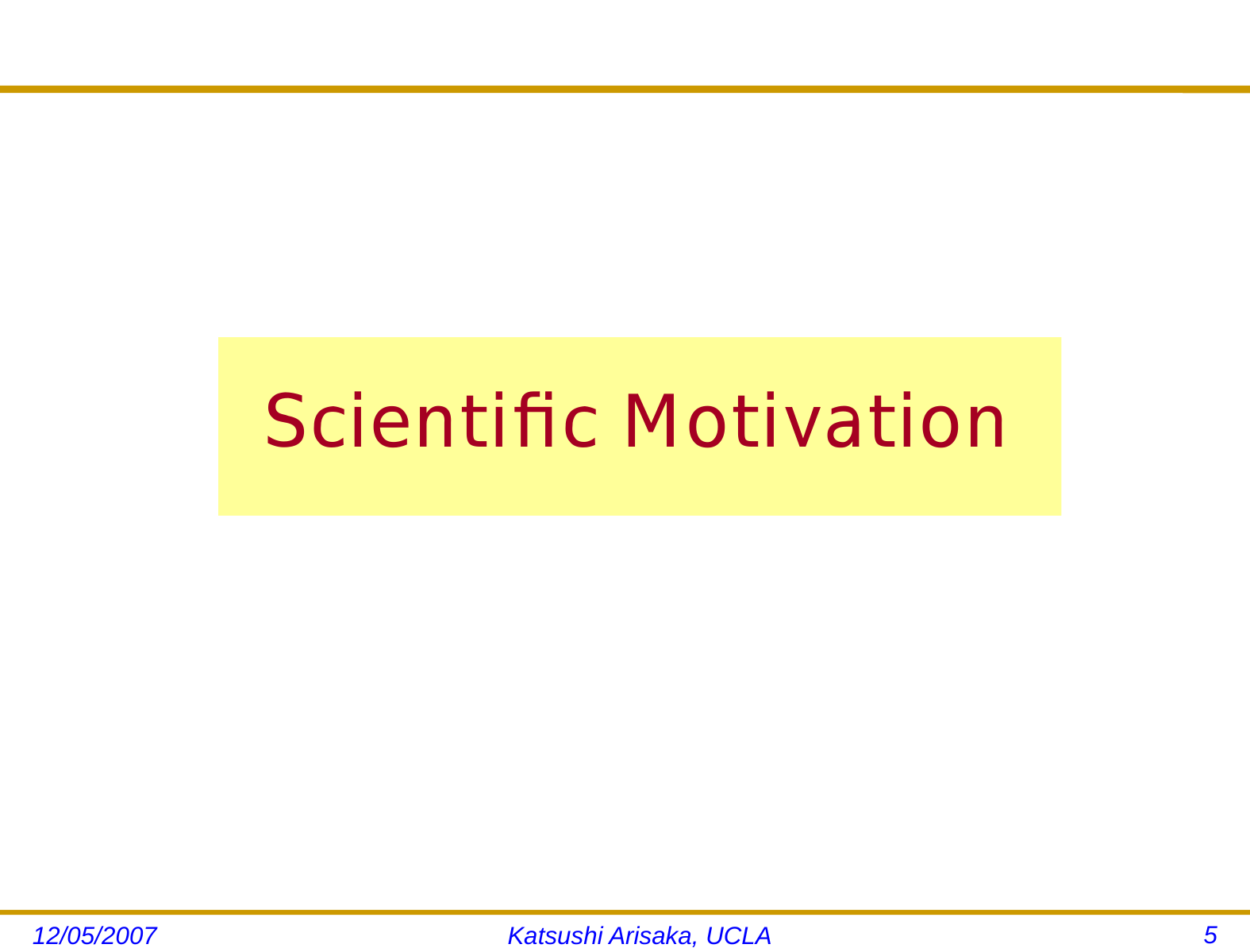

# Scientific Motivation
5
12/05/2007
Katsushi Arisaka, UCLA